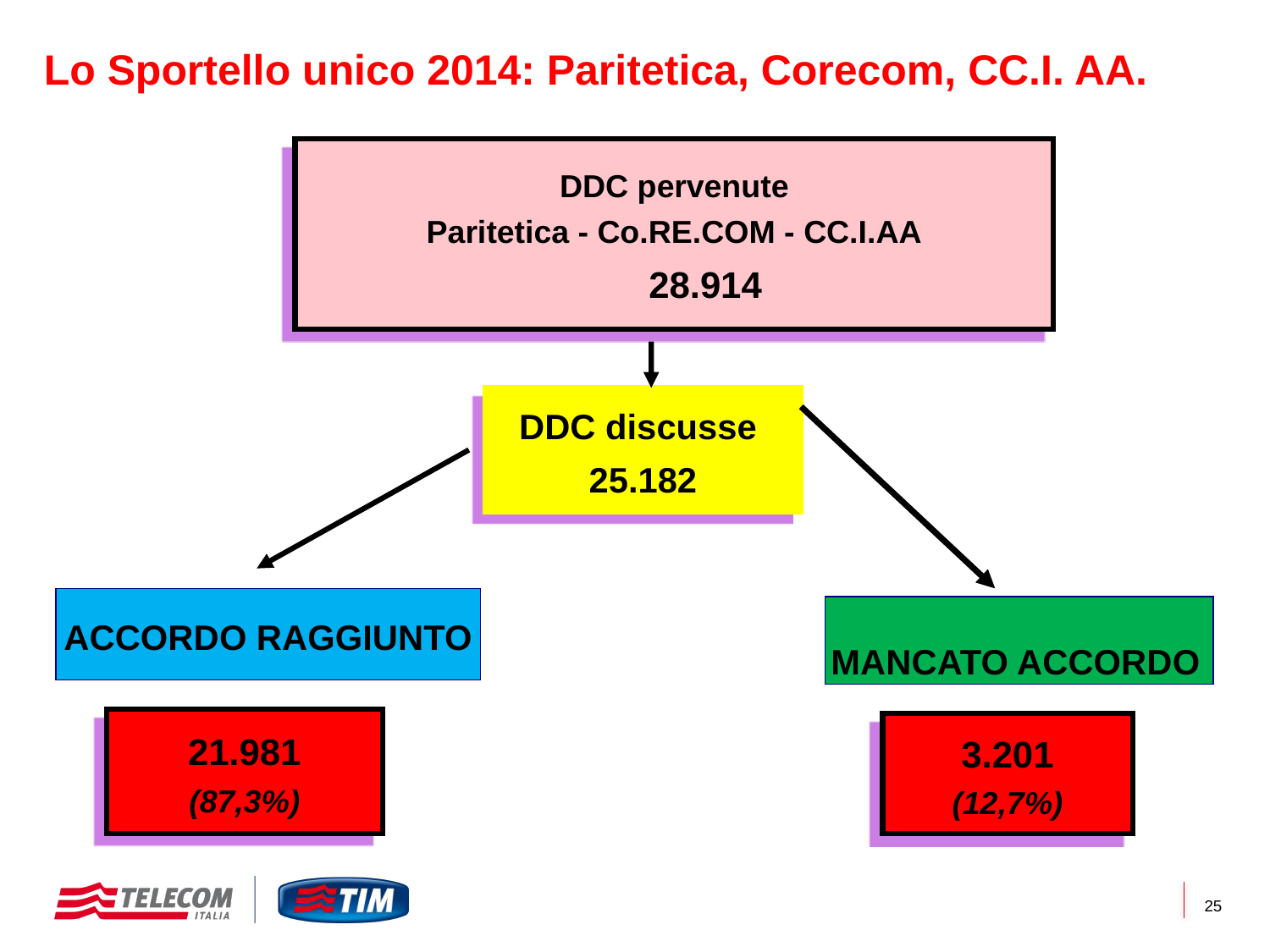

Lo Sportello unico 2014: Paritetica, Corecom, CC.I. AA.
DDC pervenute
Paritetica - Co.RE.COM - CC.I.AA
       28.914

DDC discusse
25.182

ACCORDO RAGGIUNTO

MANCATO ACCORDO

21.981
(87,3%)
3.201
(12,7%)